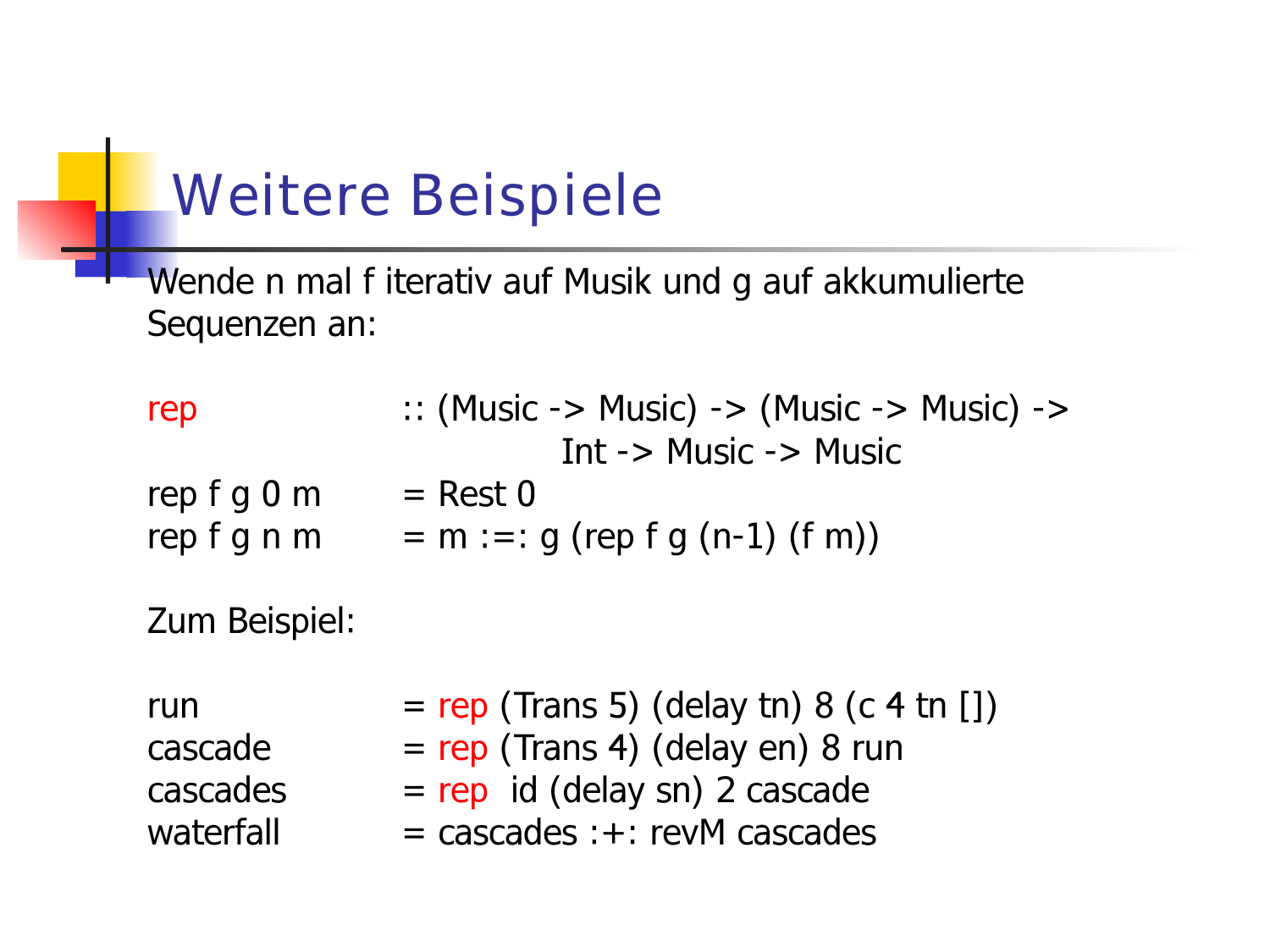

# Weitere Beispiele
Wende n mal f iterativ auf Musik und g auf akkumulierte Sequenzen an:
rep		:: (Music -> Music) -> (Music -> Music) ->
      			   Int -> Music -> Music
rep f g 0 m	= Rest 0
rep f g n m	= m :=: g (rep f g (n-1) (f m))
Zum Beispiel:
run		= rep (Trans 5) (delay tn) 8 (c 4 tn [])
cascade		= rep (Trans 4) (delay en) 8 run
cascades	= rep  id (delay sn) 2 cascade
waterfall	= cascades :+: revM cascades